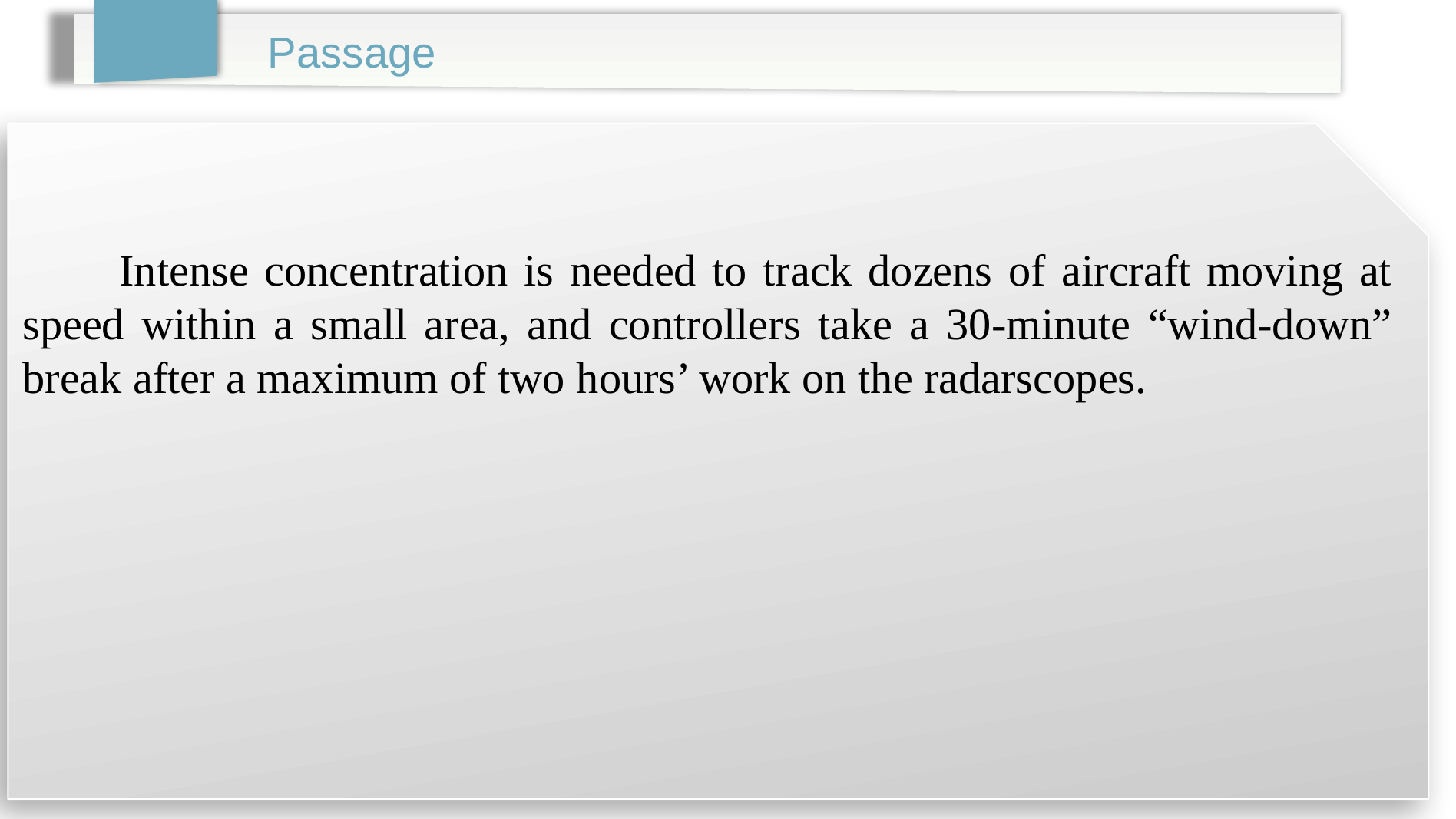

Passage

    Intense concentration is needed to track dozens of aircraft moving at speed within a small area, and controllers take a 30-minute “wind-down” break after a maximum of two hours’ work on the radarscopes.